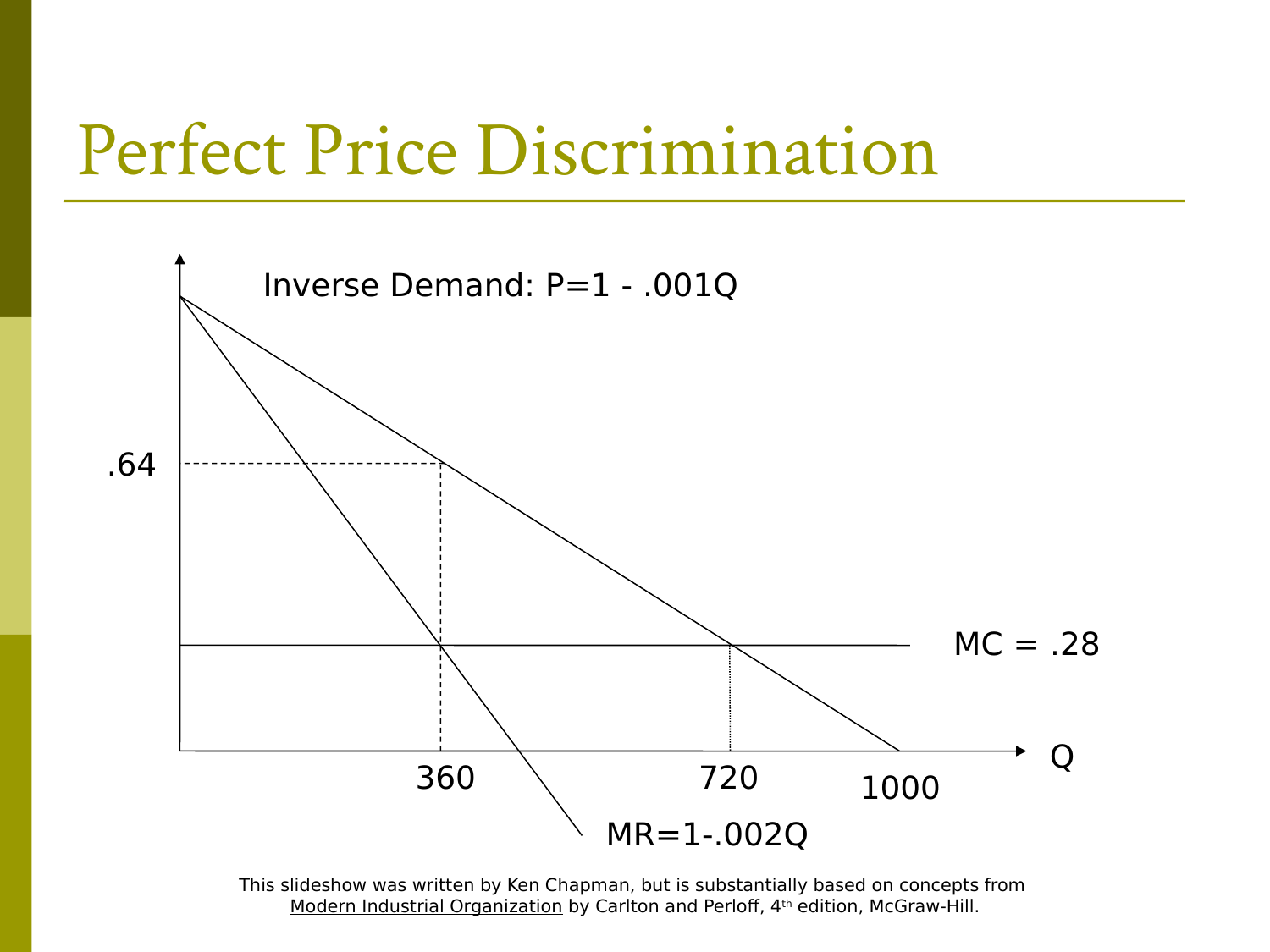

# Perfect Price Discrimination

Inverse Demand: P=1 - .001Q

.64

MC = .28

Q

360
720
1000
MR=1-.002Q
This slideshow was written by Ken Chapman, but is substantially based on concepts from
Modern Industrial Organization by Carlton and Perloff, 4th edition, McGraw-Hill.